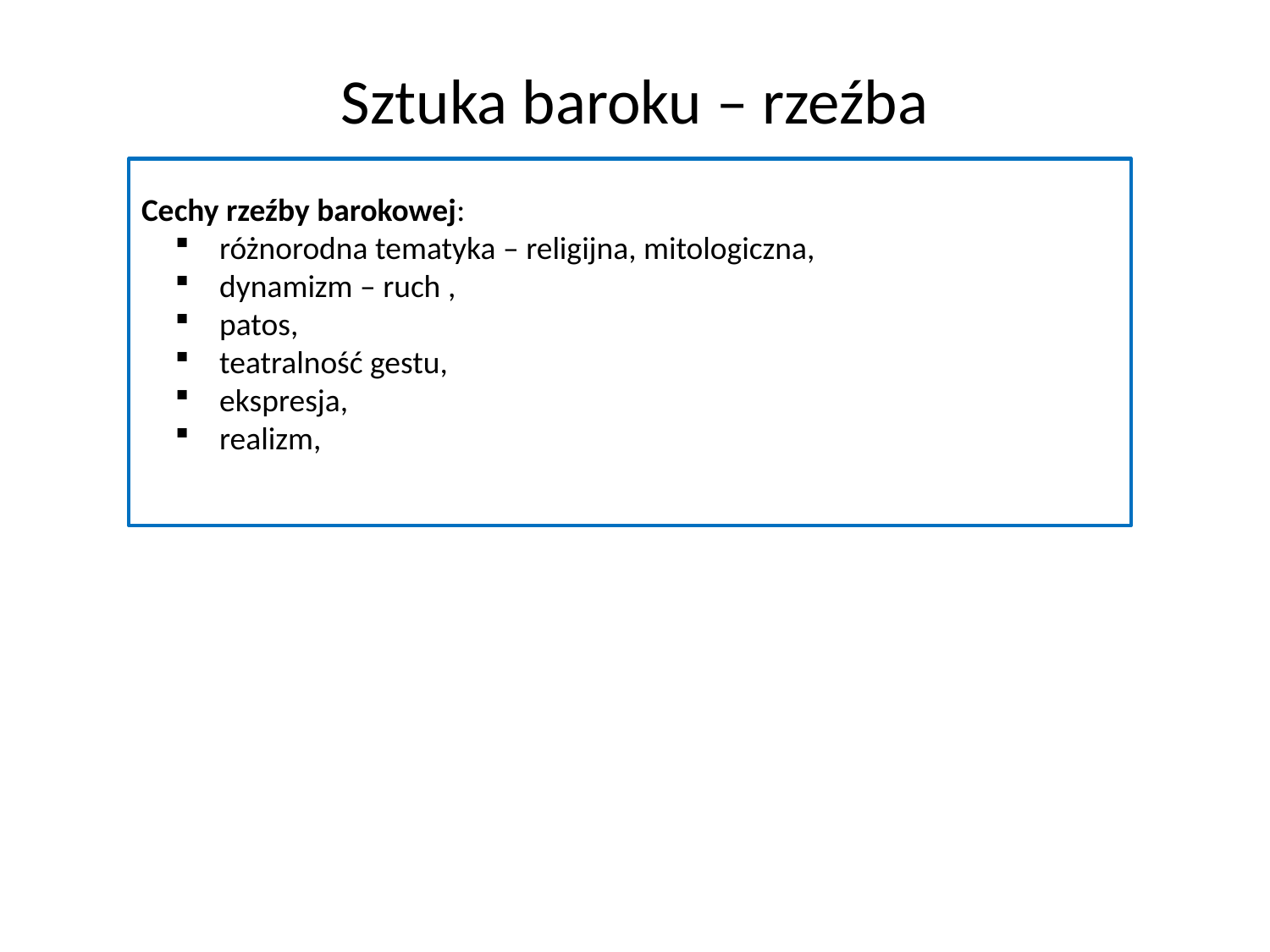

# Sztuka baroku – rzeźba
Cechy rzeźby barokowej:
  różnorodna tematyka – religijna, mitologiczna,
  dynamizm – ruch ,
  patos,
  teatralność gestu,
  ekspresja,
  realizm,